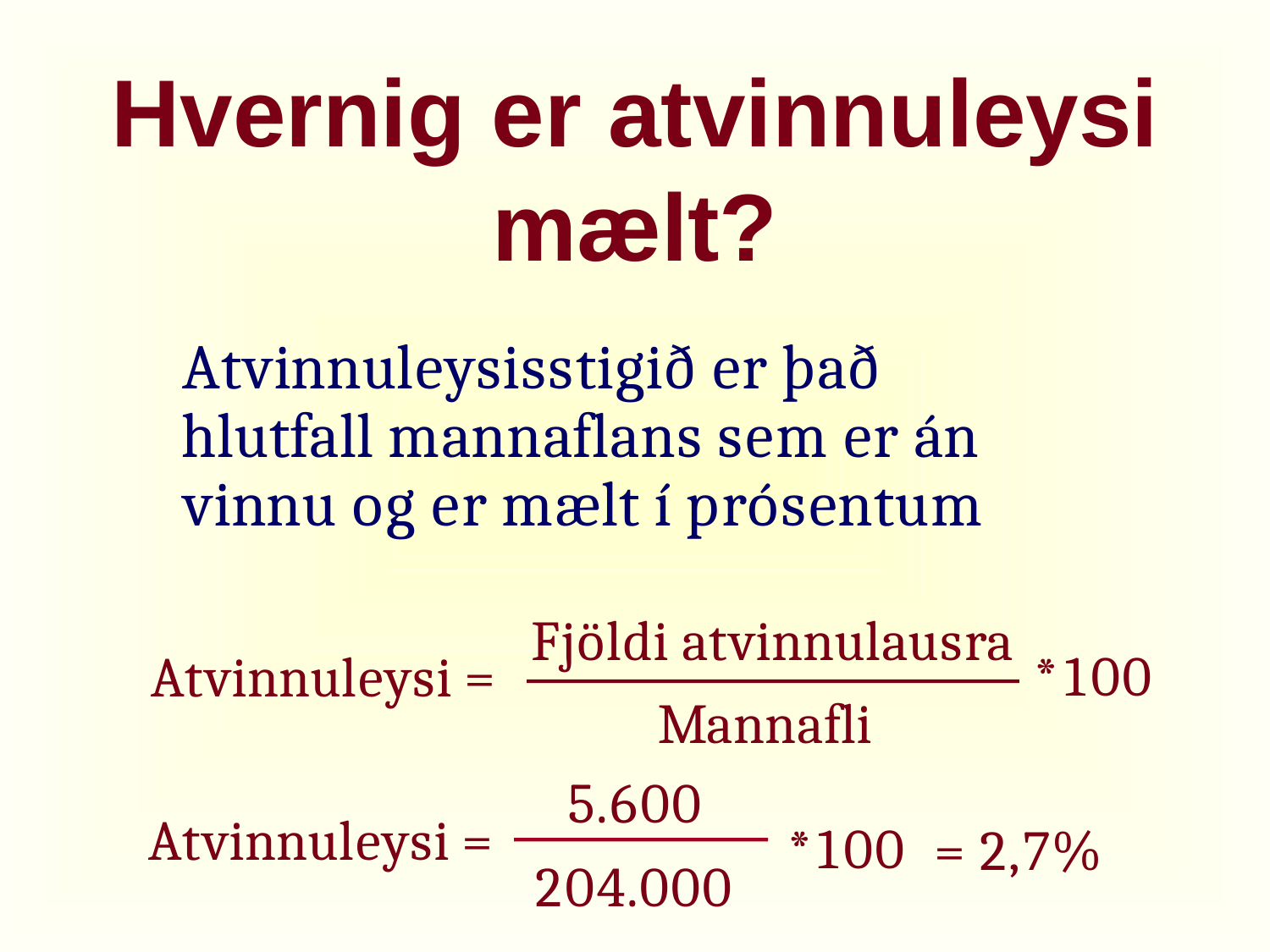

Hvernig er atvinnuleysi mælt?
Atvinnuleysisstigið er það hlutfall mannaflans sem er án vinnu og er mælt í prósentum
Fjöldi atvinnulausra
*100
Atvinnuleysi =

Mannafli
5.600
Atvinnuleysi =
*100
= 2,7%

204.000